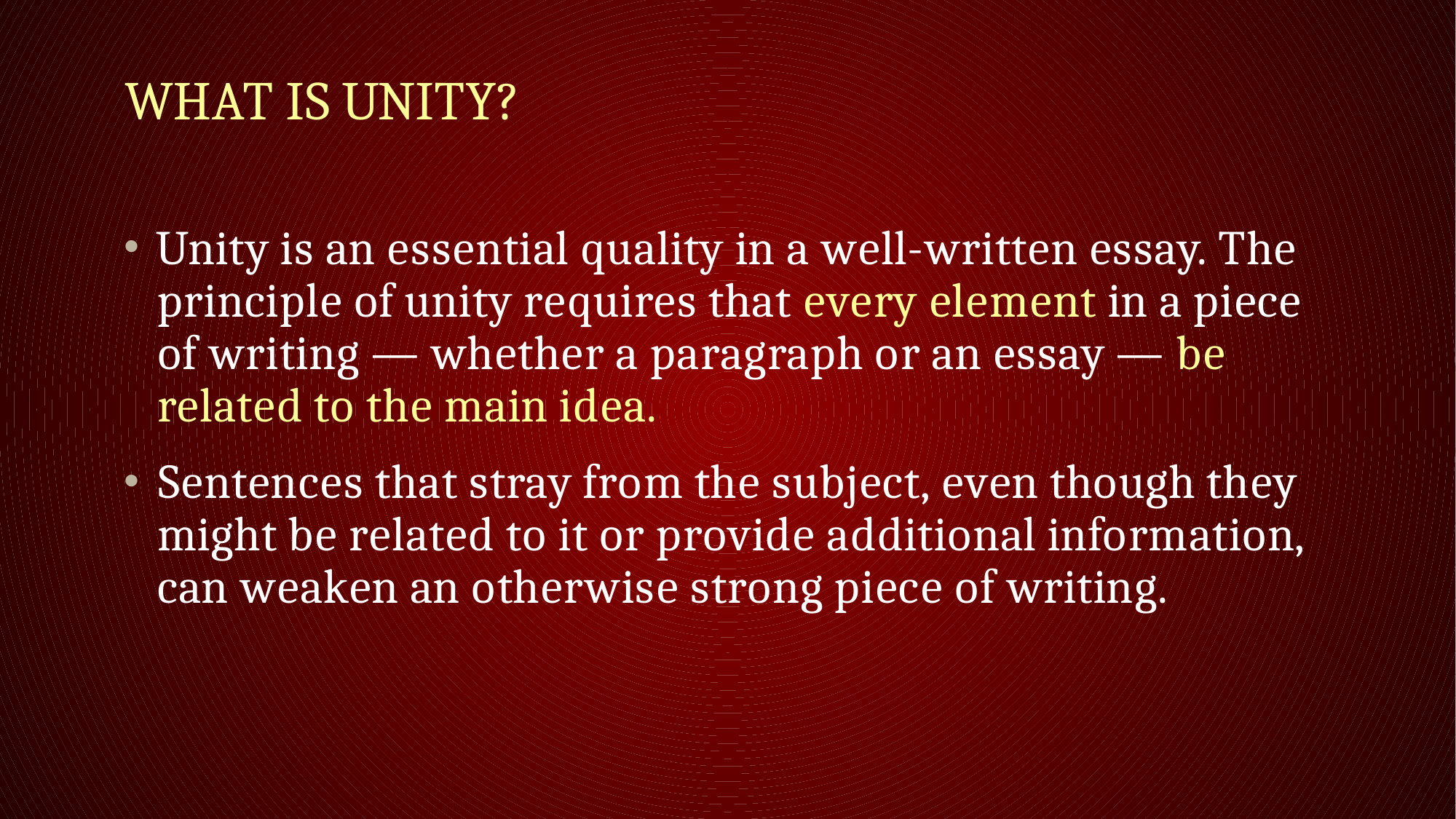

# What is unity?
Unity is an essential quality in a well-written essay. The principle of unity requires that every element in a piece of writing — whether a paragraph or an essay — be related to the main idea.
Sentences that stray from the subject, even though they might be related to it or provide additional information, can weaken an otherwise strong piece of writing.